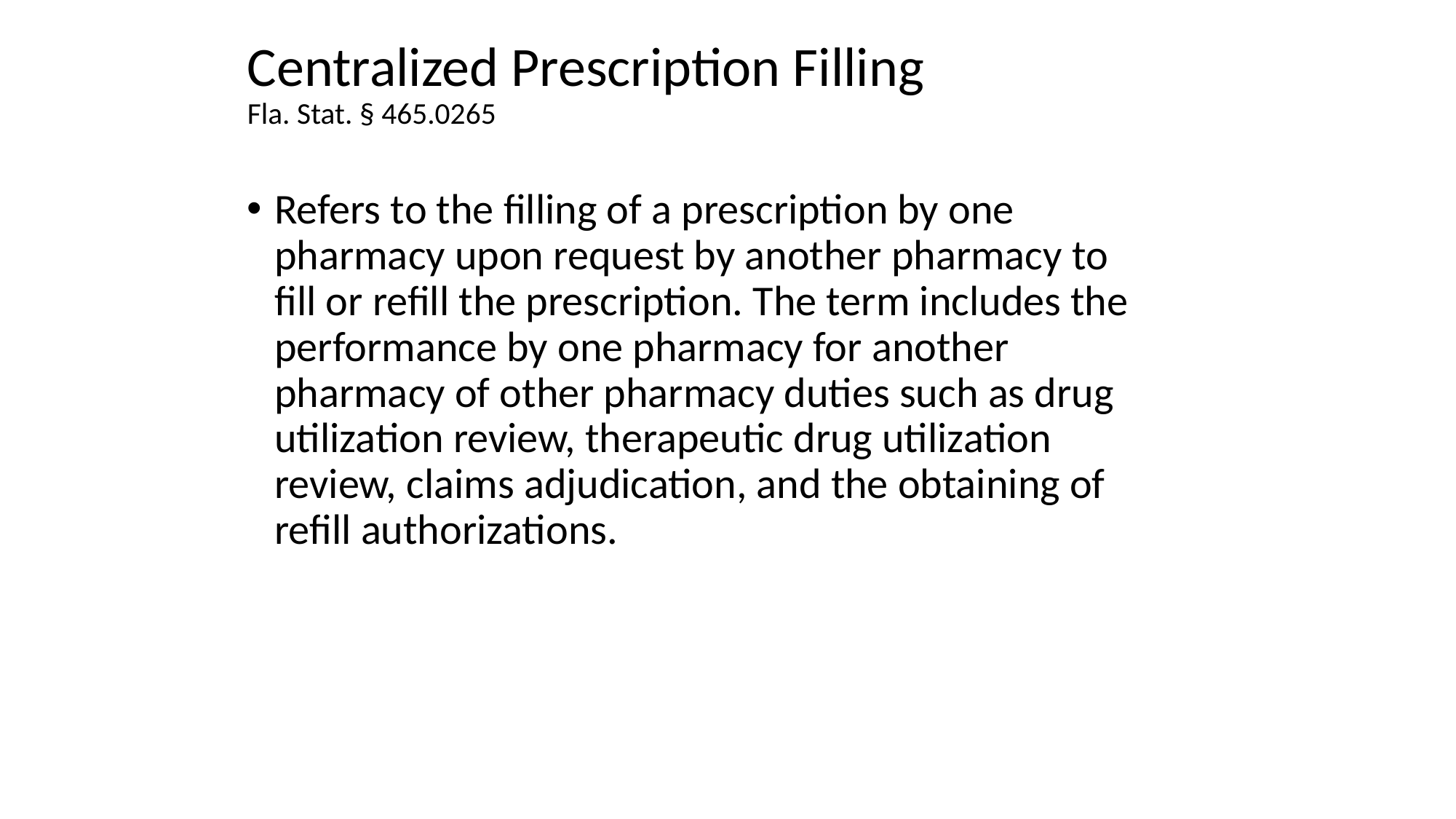

# Centralized Prescription Filling Fla. Stat. § 465.0265
Refers to the filling of a prescription by one pharmacy upon request by another pharmacy to fill or refill the prescription. The term includes the performance by one pharmacy for another pharmacy of other pharmacy duties such as drug utilization review, therapeutic drug utilization review, claims adjudication, and the obtaining of refill authorizations.